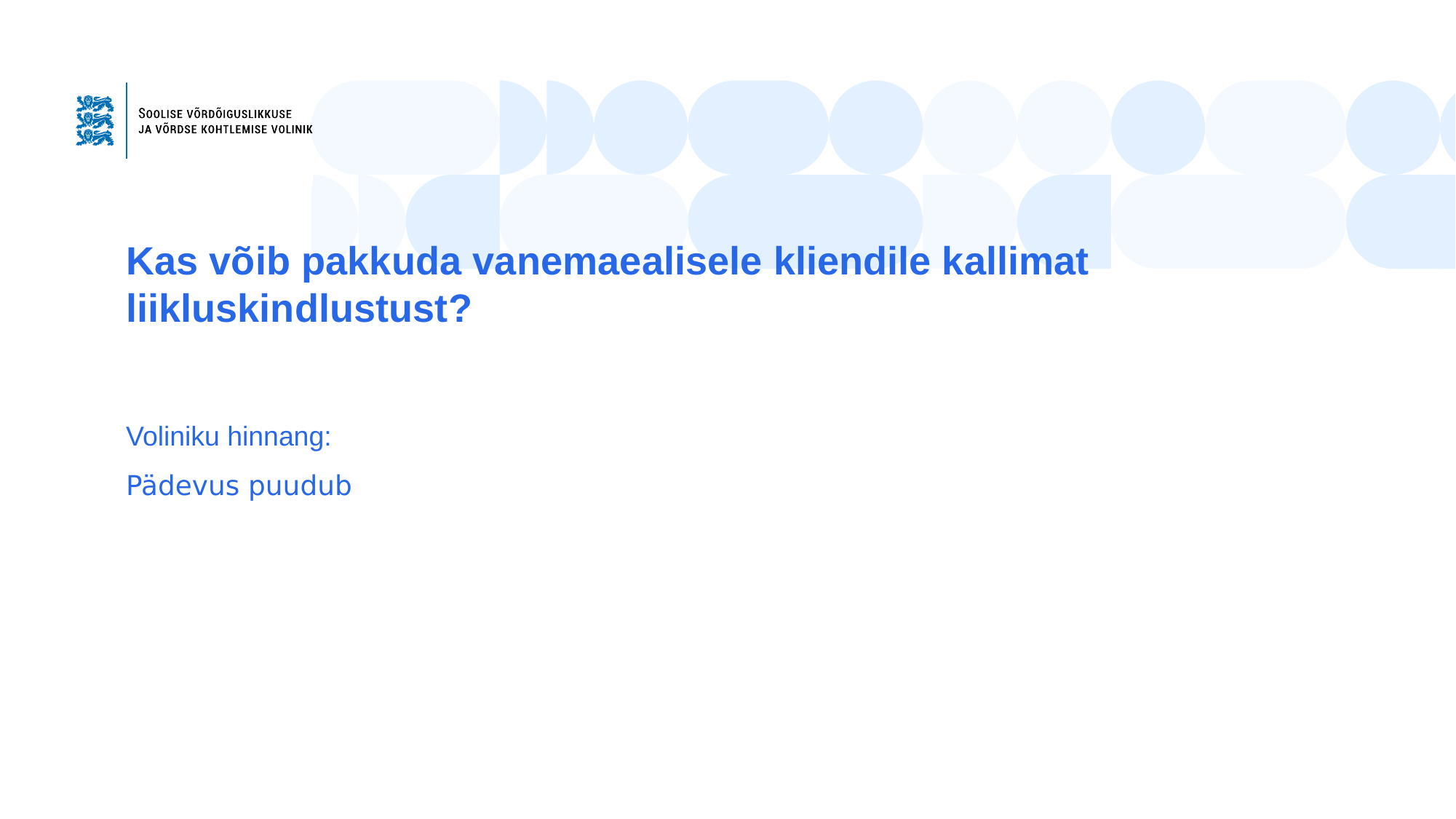

Kas võib pakkuda vanemaealisele kliendile kallimat liikluskindlustust?
# Voliniku hinnang: Pädevus puudub